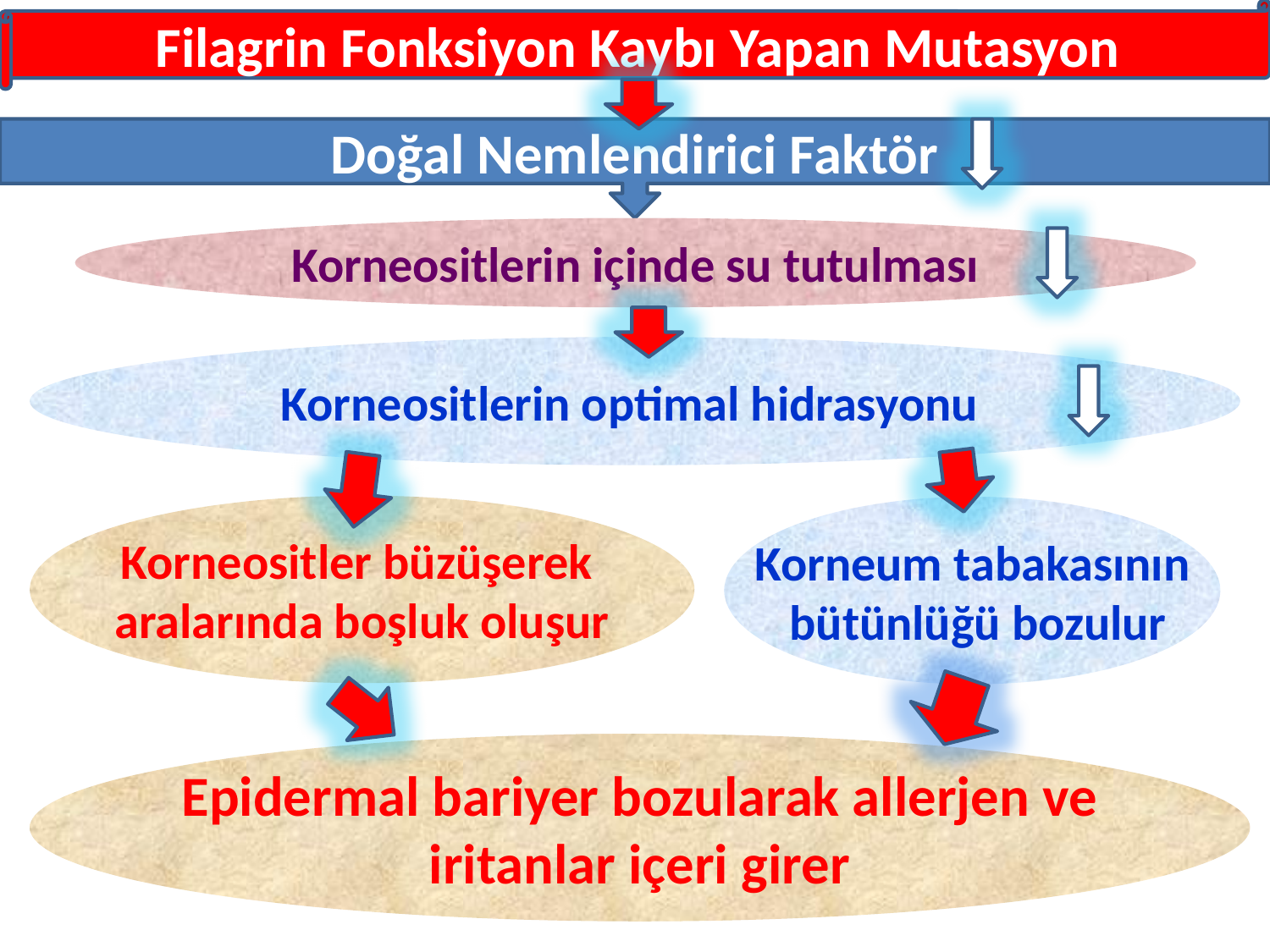

Filagrin Fonksiyon Kaybı Yapan Mutasyon

Doğal Nemlendirici Faktör

Korneositlerin içinde su tutulması

Korneositlerin optimal hidrasyonu

Korneositler büzüşerek
aralarında boşluk oluşur
Korneum tabakasının
 bütünlüğü bozulur

Epidermal bariyer bozularak allerjen ve
iritanlar içeri girer